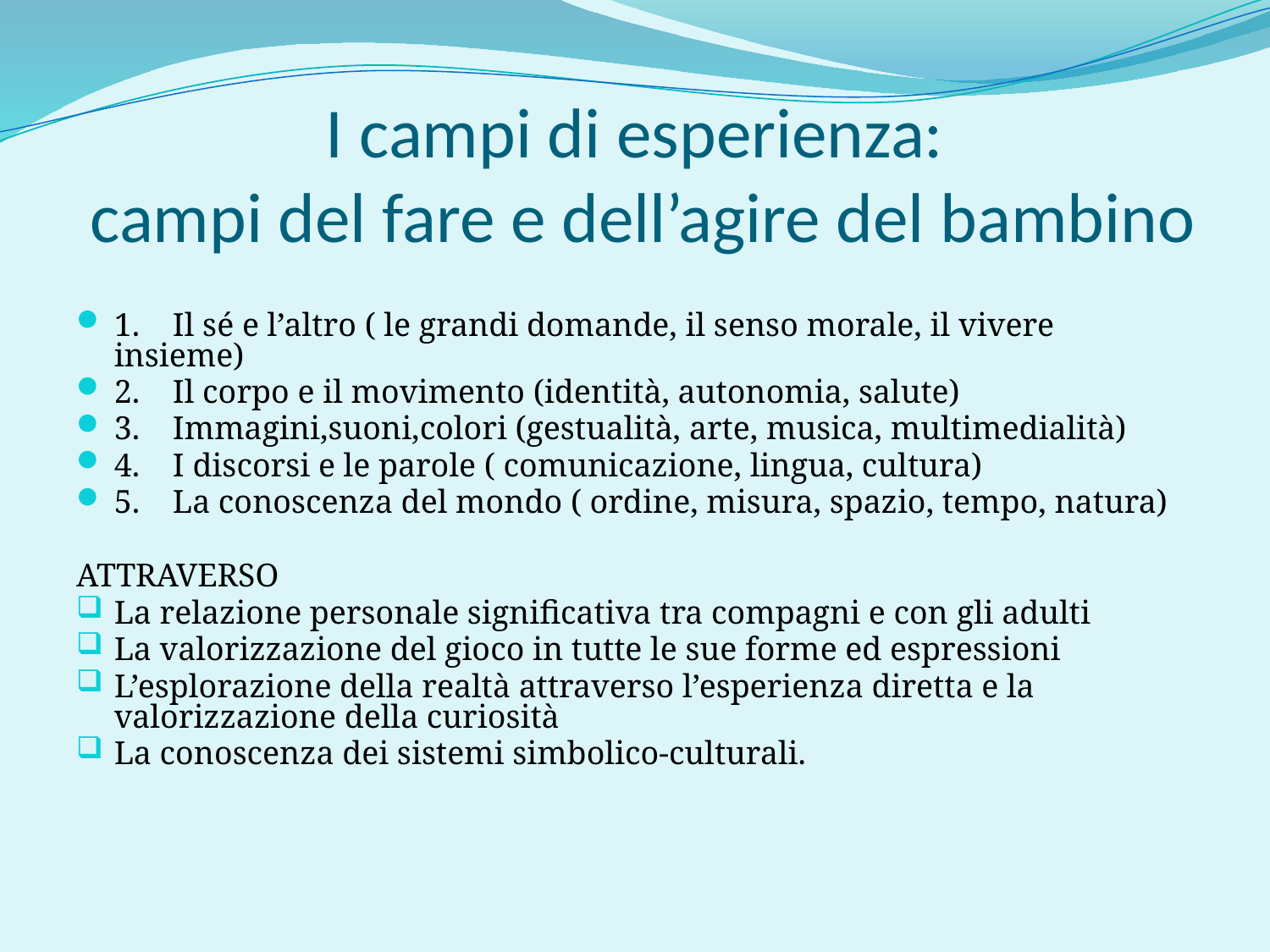

# I campi di esperienza: campi del fare e dell’agire del bambino

1.    Il sé e l’altro ( le grandi domande, il senso morale, il vivere insieme)
2.    Il corpo e il movimento (identità, autonomia, salute)
3.    Immagini,suoni,colori (gestualità, arte, musica, multimedialità)
4.    I discorsi e le parole ( comunicazione, lingua, cultura)
5.    La conoscenza del mondo ( ordine, misura, spazio, tempo, natura)

ATTRAVERSO
La relazione personale significativa tra compagni e con gli adulti
La valorizzazione del gioco in tutte le sue forme ed espressioni
L’esplorazione della realtà attraverso l’esperienza diretta e la valorizzazione della curiosità
La conoscenza dei sistemi simbolico-culturali.